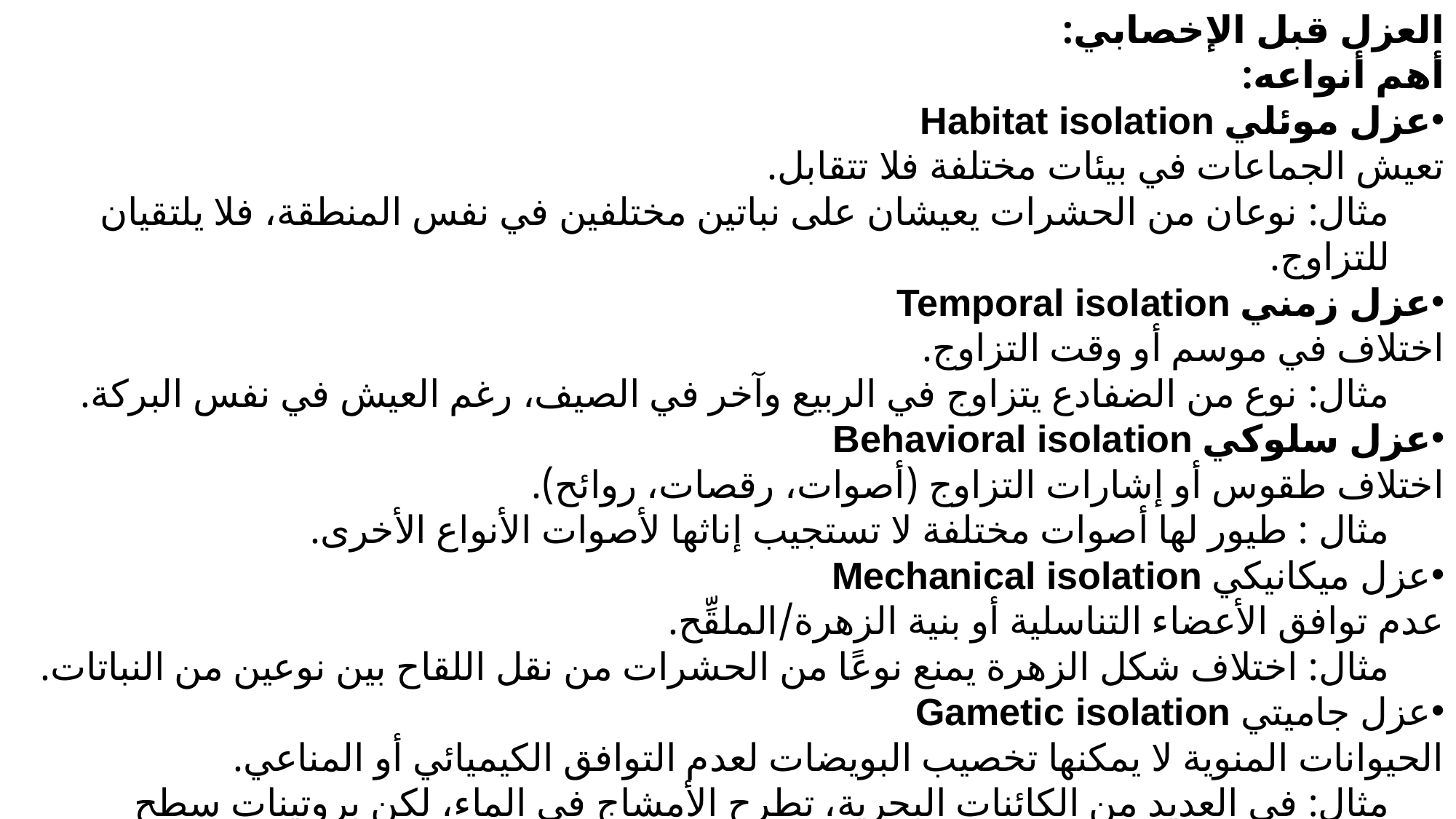

العزل قبل الإخصابي:
أهم أنواعه:
عزل موئلي Habitat isolation
تعيش الجماعات في بيئات مختلفة فلا تتقابل.
مثال: نوعان من الحشرات يعيشان على نباتين مختلفين في نفس المنطقة، فلا يلتقيان للتزاوج.
عزل زمني Temporal isolation
اختلاف في موسم أو وقت التزاوج.
مثال: نوع من الضفادع يتزاوج في الربيع وآخر في الصيف، رغم العيش في نفس البركة.
عزل سلوكي Behavioral isolation
اختلاف طقوس أو إشارات التزاوج (أصوات، رقصات، روائح).
مثال : طيور لها أصوات مختلفة لا تستجيب إناثها لأصوات الأنواع الأخرى.
عزل ميكانيكي Mechanical isolation
عدم توافق الأعضاء التناسلية أو بنية الزهرة/الملقِّح.
مثال: اختلاف شكل الزهرة يمنع نوعًا من الحشرات من نقل اللقاح بين نوعين من النباتات.
عزل جاميتي Gametic isolation
الحيوانات المنوية لا يمكنها تخصيب البويضات لعدم التوافق الكيميائي أو المناعي.
مثال: في العديد من الكائنات البحرية، تطرح الأمشاج في الماء، لكن بروتينات سطح الجاميتات تمنع الإخصاب بين الأنواع.